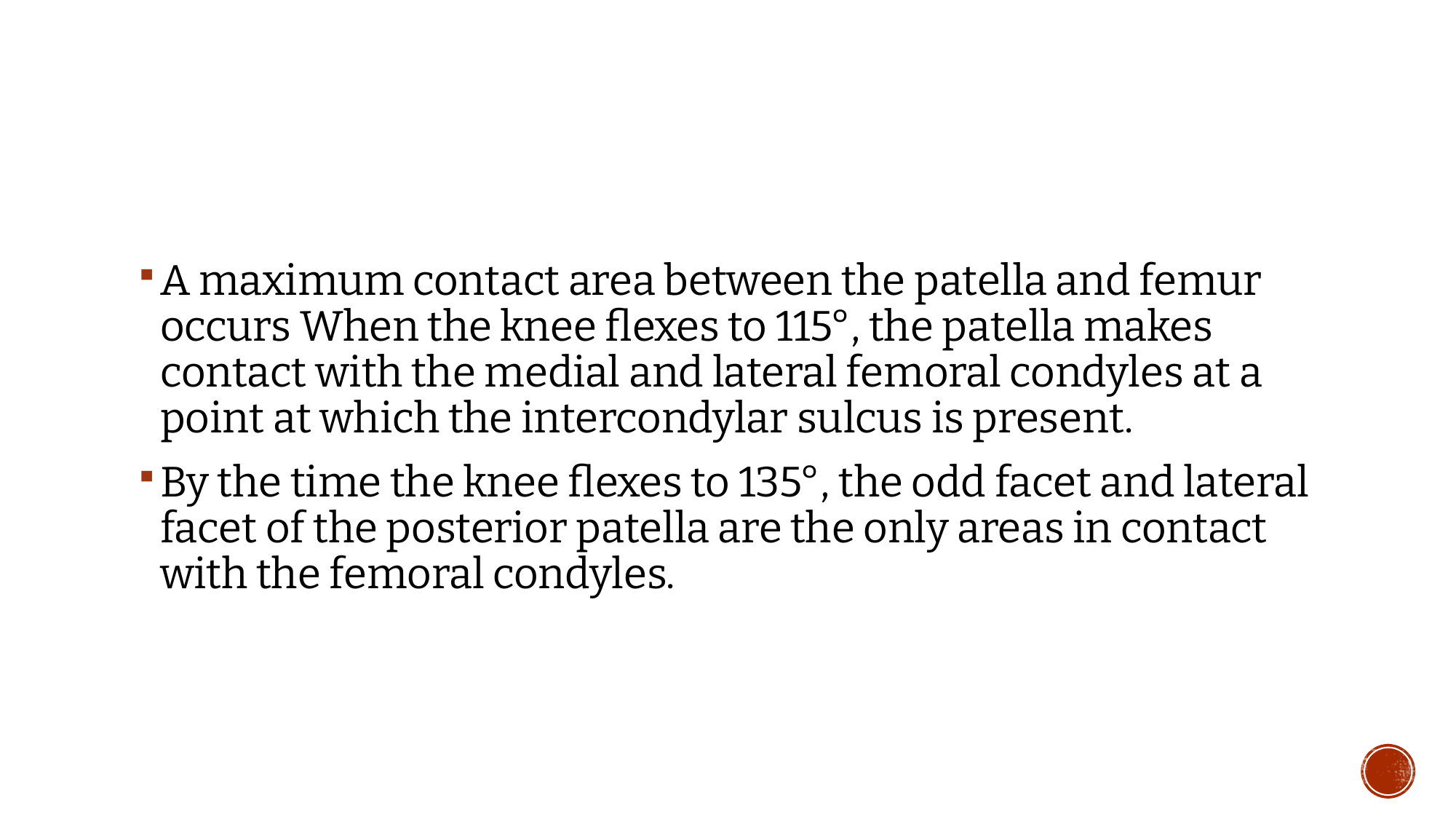

#
A maximum contact area between the patella and femur occurs When the knee flexes to 115°, the patella makes contact with the medial and lateral femoral condyles at a point at which the intercondylar sulcus is present.
By the time the knee flexes to 135°, the odd facet and lateral facet of the posterior patella are the only areas in contact with the femoral condyles.